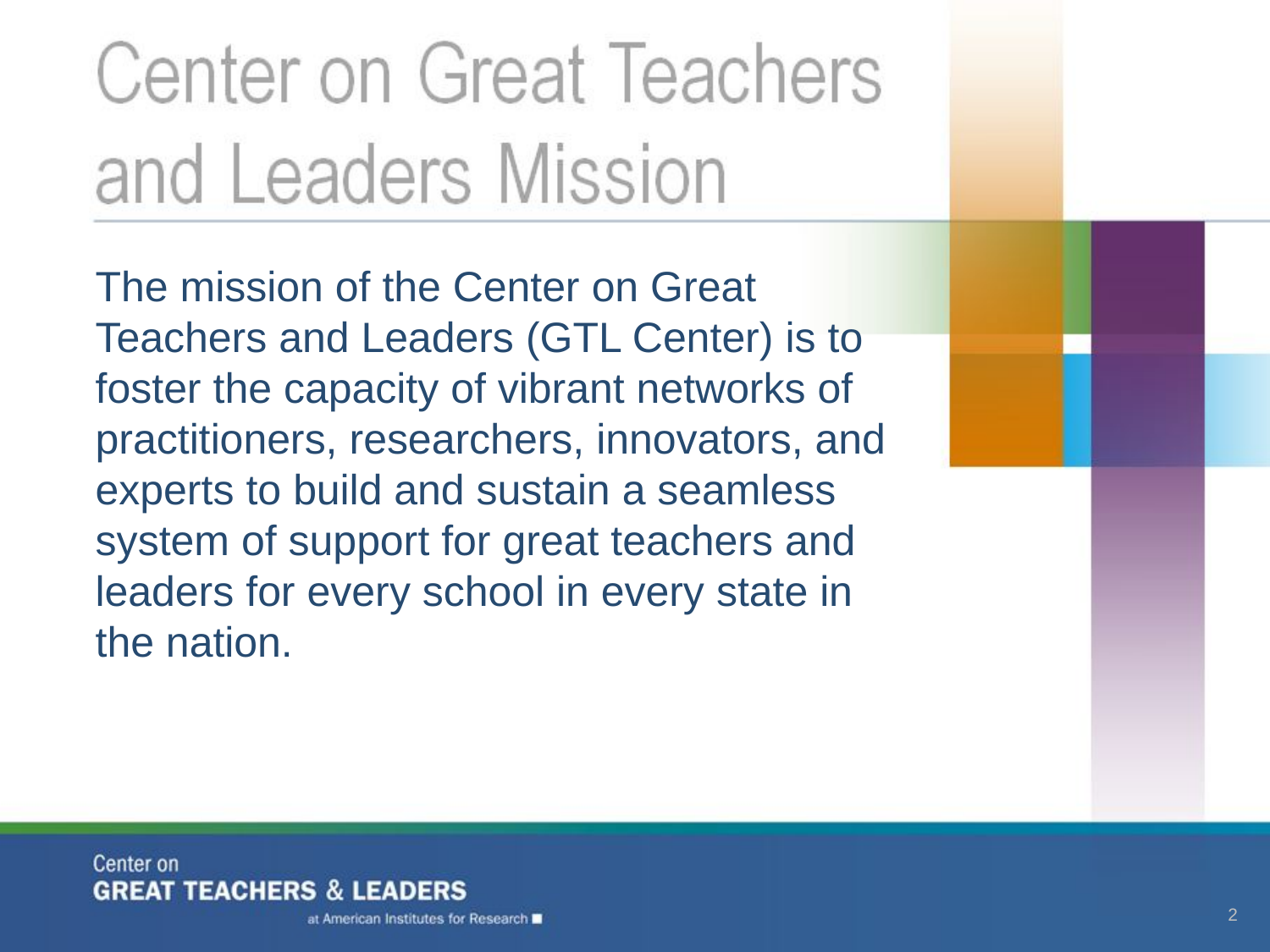

The mission of the Center on Great Teachers and Leaders (GTL Center) is to foster the capacity of vibrant networks of practitioners, researchers, innovators, and experts to build and sustain a seamless system of support for great teachers and leaders for every school in every state in the nation.
2